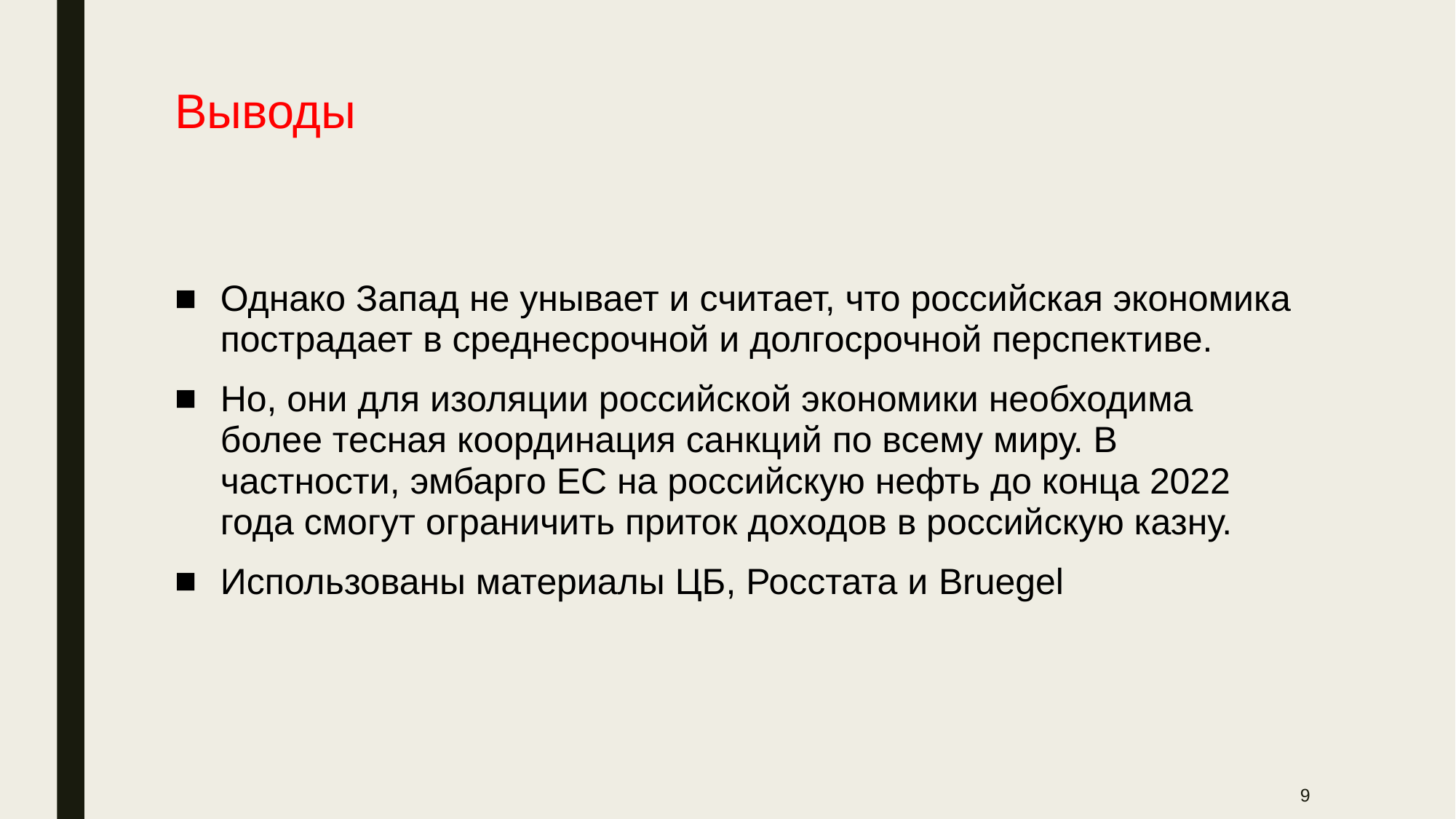

# Выводы
Однако Запад не унывает и считает, что российская экономика пострадает в среднесрочной и долгосрочной перспективе.
Но, они для изоляции российской экономики необходима более тесная координация санкций по всему миру. В частности, эмбарго ЕС на российскую нефть до конца 2022 года смогут ограничить приток доходов в российскую казну.
Использованы материалы ЦБ, Росстата и Bruegel

9